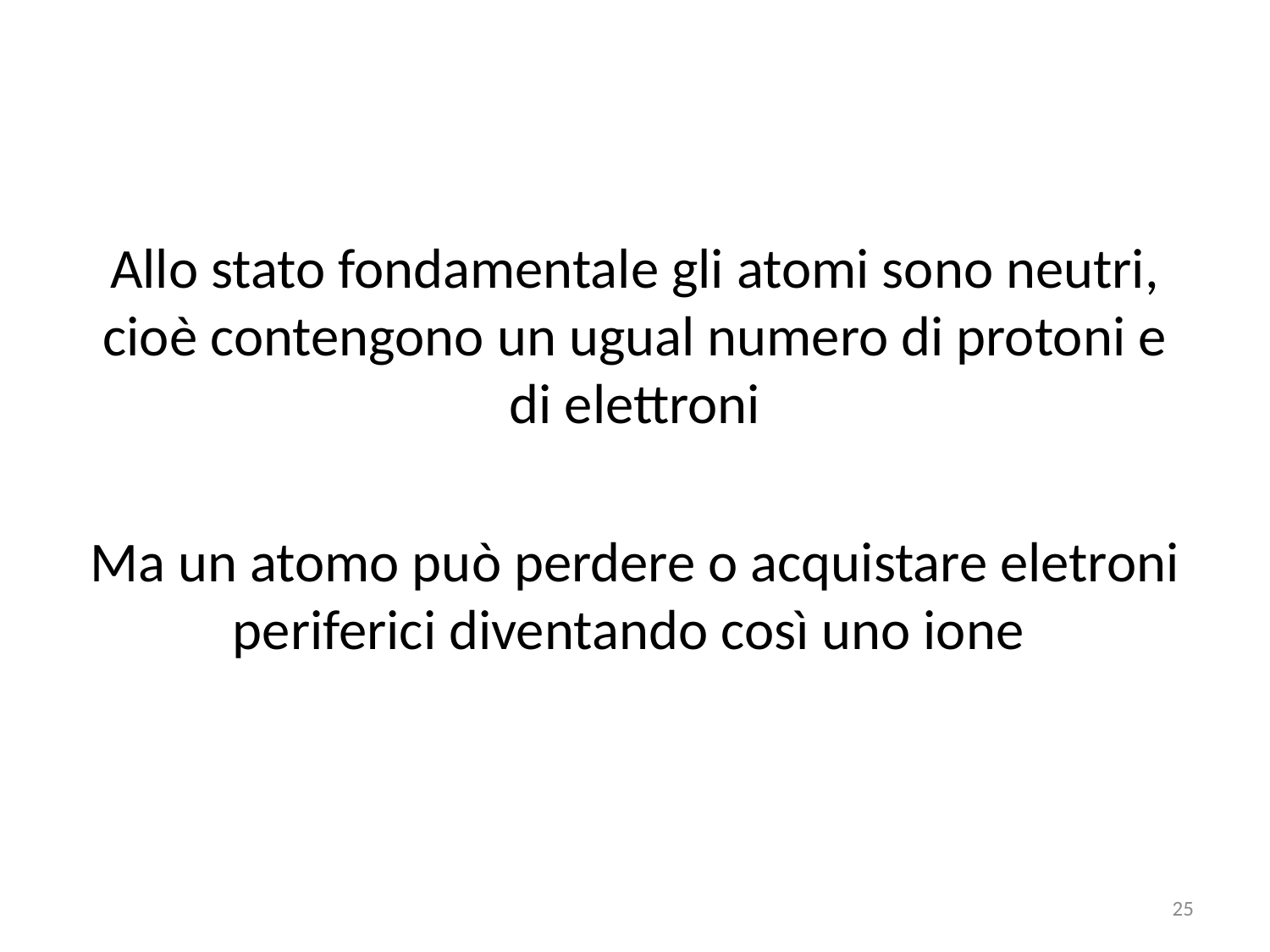

#

Allo stato fondamentale gli atomi sono neutri, cioè contengono un ugual numero di protoni e di elettroni

Ma un atomo può perdere o acquistare eletroni periferici diventando così uno ione

25